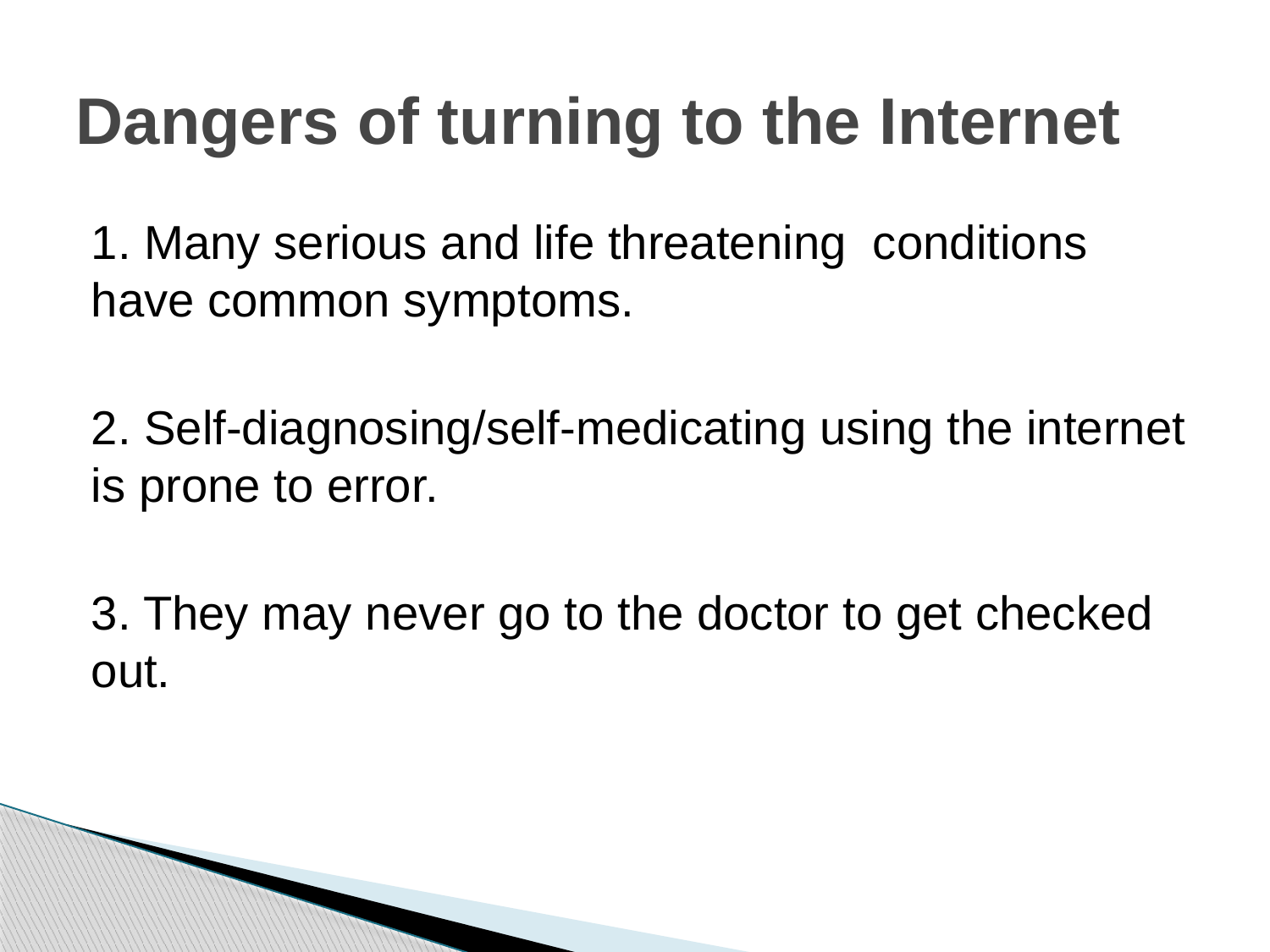

# Dangers of turning to the Internet
1. Many serious and life threatening  conditions have common symptoms.

2. Self-diagnosing/self-medicating using the internet is prone to error.

3. They may never go to the doctor to get checked out.